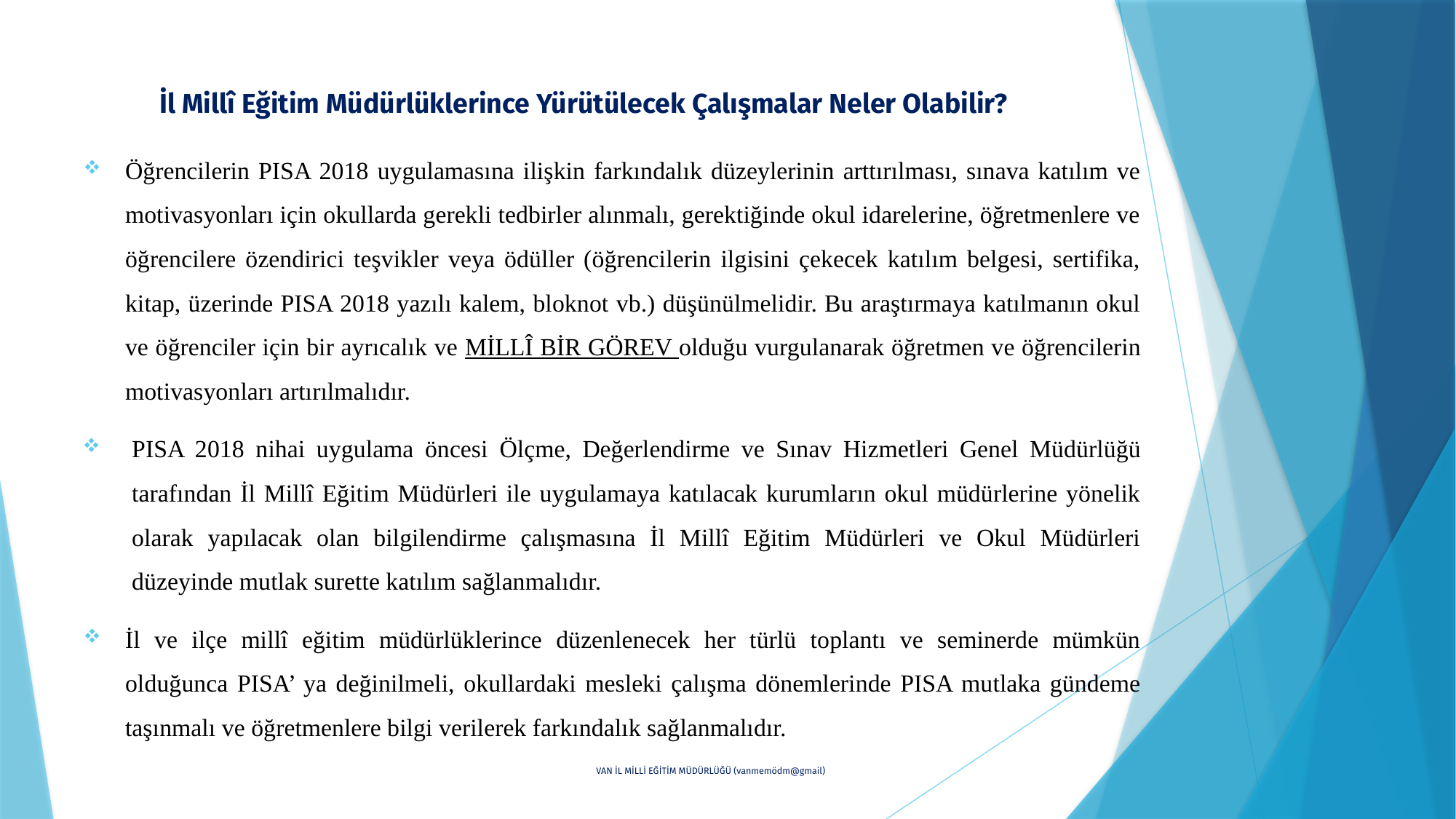

# İl Millî Eğitim Müdürlüklerince Yürütülecek Çalışmalar Neler Olabilir?
Öğrencilerin PISA 2018 uygulamasına ilişkin farkındalık düzeylerinin arttırılması, sınava katılım ve motivasyonları için okullarda gerekli tedbirler alınmalı, gerektiğinde okul idarelerine, öğretmenlere ve öğrencilere özendirici teşvikler veya ödüller (öğrencilerin ilgisini çekecek katılım belgesi, sertifika, kitap, üzerinde PISA 2018 yazılı kalem, bloknot vb.) düşünülmelidir. Bu araştırmaya katılmanın okul ve öğrenciler için bir ayrıcalık ve MİLLÎ BİR GÖREV olduğu vurgulanarak öğretmen ve öğrencilerin motivasyonları artırılmalıdır.
PISA 2018 nihai uygulama öncesi Ölçme, Değerlendirme ve Sınav Hizmetleri Genel Müdürlüğü tarafından İl Millî Eğitim Müdürleri ile uygulamaya katılacak kurumların okul müdürlerine yönelik olarak yapılacak olan bilgilendirme çalışmasına İl Millî Eğitim Müdürleri ve Okul Müdürleri düzeyinde mutlak surette katılım sağlanmalıdır.
İl ve ilçe millî eğitim müdürlüklerince düzenlenecek her türlü toplantı ve seminerde mümkün olduğunca PISA’ ya değinilmeli, okullardaki mesleki çalışma dönemlerinde PISA mutlaka gündeme taşınmalı ve öğretmenlere bilgi verilerek farkındalık sağlanmalıdır.

VAN İL MİLLİ EĞİTİM MÜDÜRLÜĞÜ (vanmemödm@gmail)